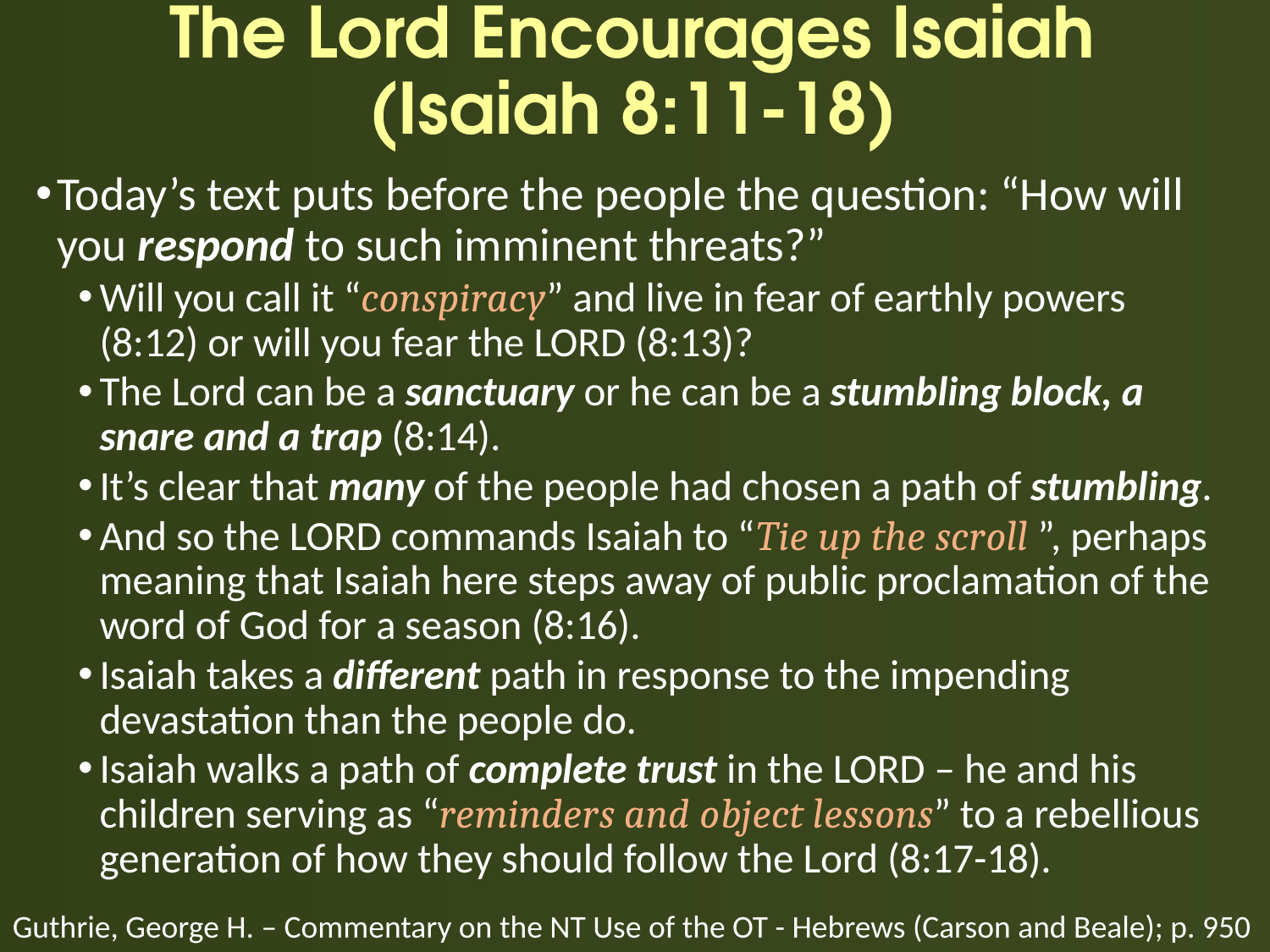

# The Lord Encourages Isaiah (Isaiah 8:11-18)
Today’s text puts before the people the question: “How will you respond to such imminent threats?”
Will you call it “conspiracy” and live in fear of earthly powers (8:12) or will you fear the LORD (8:13)?
The Lord can be a sanctuary or he can be a stumbling block, a snare and a trap (8:14).
It’s clear that many of the people had chosen a path of stumbling.
And so the LORD commands Isaiah to “Tie up the scroll ”, perhaps meaning that Isaiah here steps away of public proclamation of the word of God for a season (8:16).
Isaiah takes a different path in response to the impending devastation than the people do.
Isaiah walks a path of complete trust in the LORD – he and his children serving as “reminders and object lessons” to a rebellious generation of how they should follow the Lord (8:17-18).
Guthrie, George H. – Commentary on the NT Use of the OT - Hebrews (Carson and Beale); p. 950